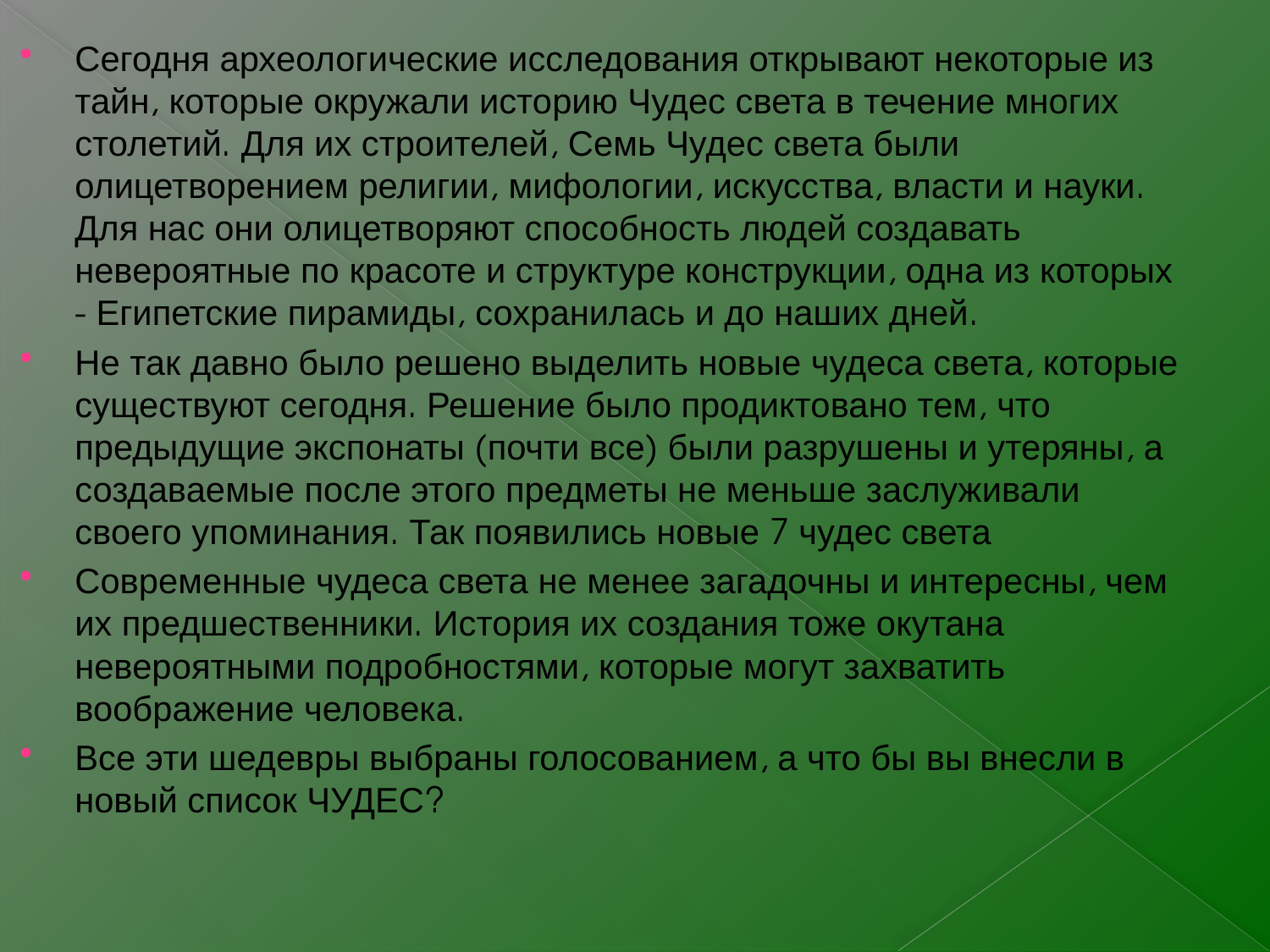

Сегодня археологические исследования открывают некоторые из тайн, которые окружали историю Чудес света в течение многих столетий. Для их строителей, Семь Чудес света были олицетворением религии, мифологии, искусства, власти и науки. Для нас они олицетворяют способность людей создавать невероятные по красоте и структуре конструкции, одна из которых - Египетские пирамиды, сохранилась и до наших дней.
Не так давно было решено выделить новые чудеса света, которые существуют сегодня. Решение было продиктовано тем, что предыдущие экспонаты (почти все) были разрушены и утеряны, а создаваемые после этого предметы не меньше заслуживали своего упоминания. Так появились новые 7 чудес света
Современные чудеса света не менее загадочны и интересны, чем их предшественники. История их создания тоже окутана невероятными подробностями, которые могут захватить воображение человека.
Все эти шедевры выбраны голосованием, а что бы вы внесли в новый список ЧУДЕС?